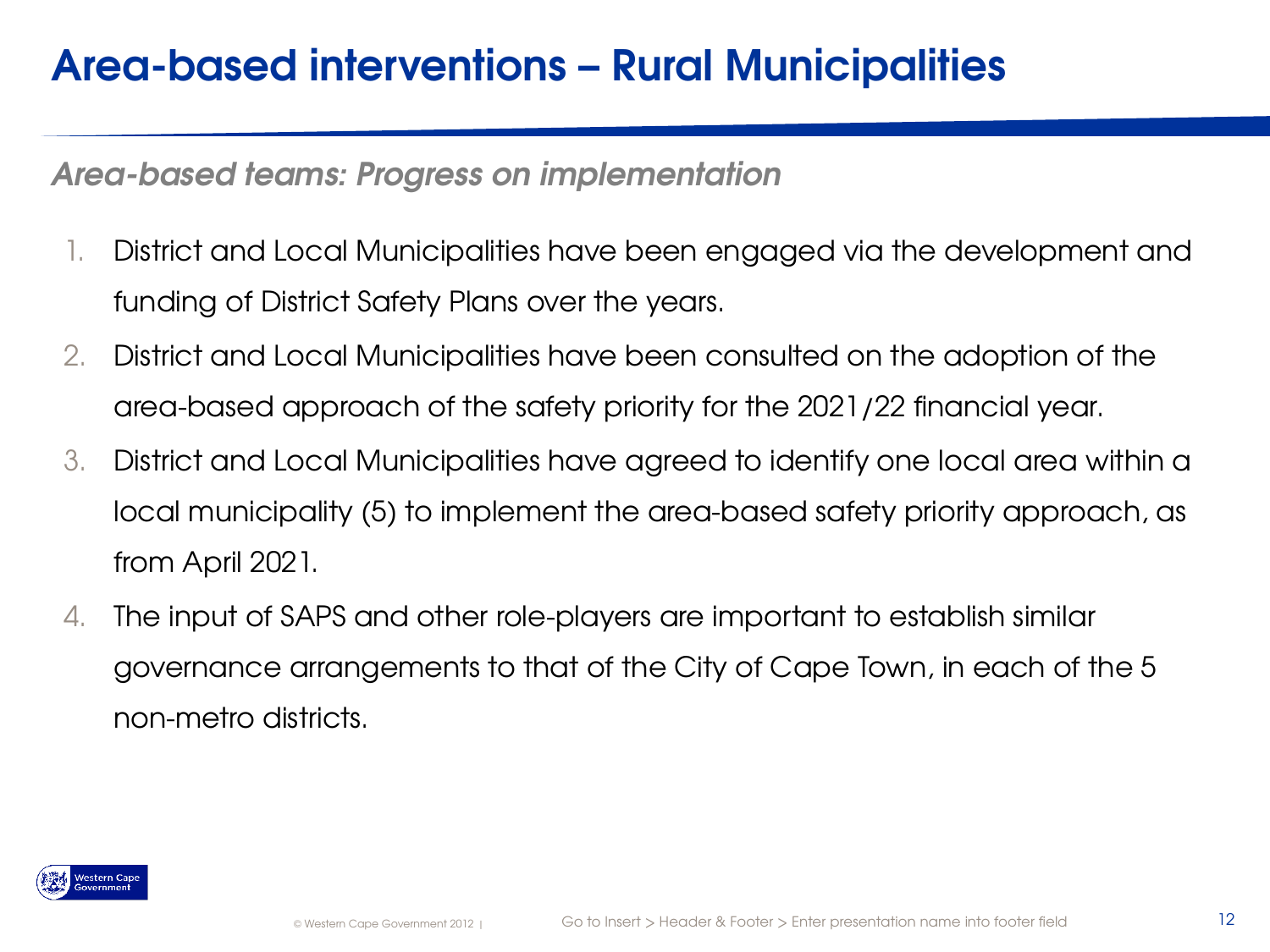

# Area-based interventions – Rural Municipalities
Area-based teams: Progress on implementation
District and Local Municipalities have been engaged via the development and funding of District Safety Plans over the years.
District and Local Municipalities have been consulted on the adoption of the area-based approach of the safety priority for the 2021/22 financial year.
District and Local Municipalities have agreed to identify one local area within a local municipality (5) to implement the area-based safety priority approach, as from April 2021.
The input of SAPS and other role-players are important to establish similar governance arrangements to that of the City of Cape Town, in each of the 5 non-metro districts.
Go to Insert > Header & Footer > Enter presentation name into footer field
12